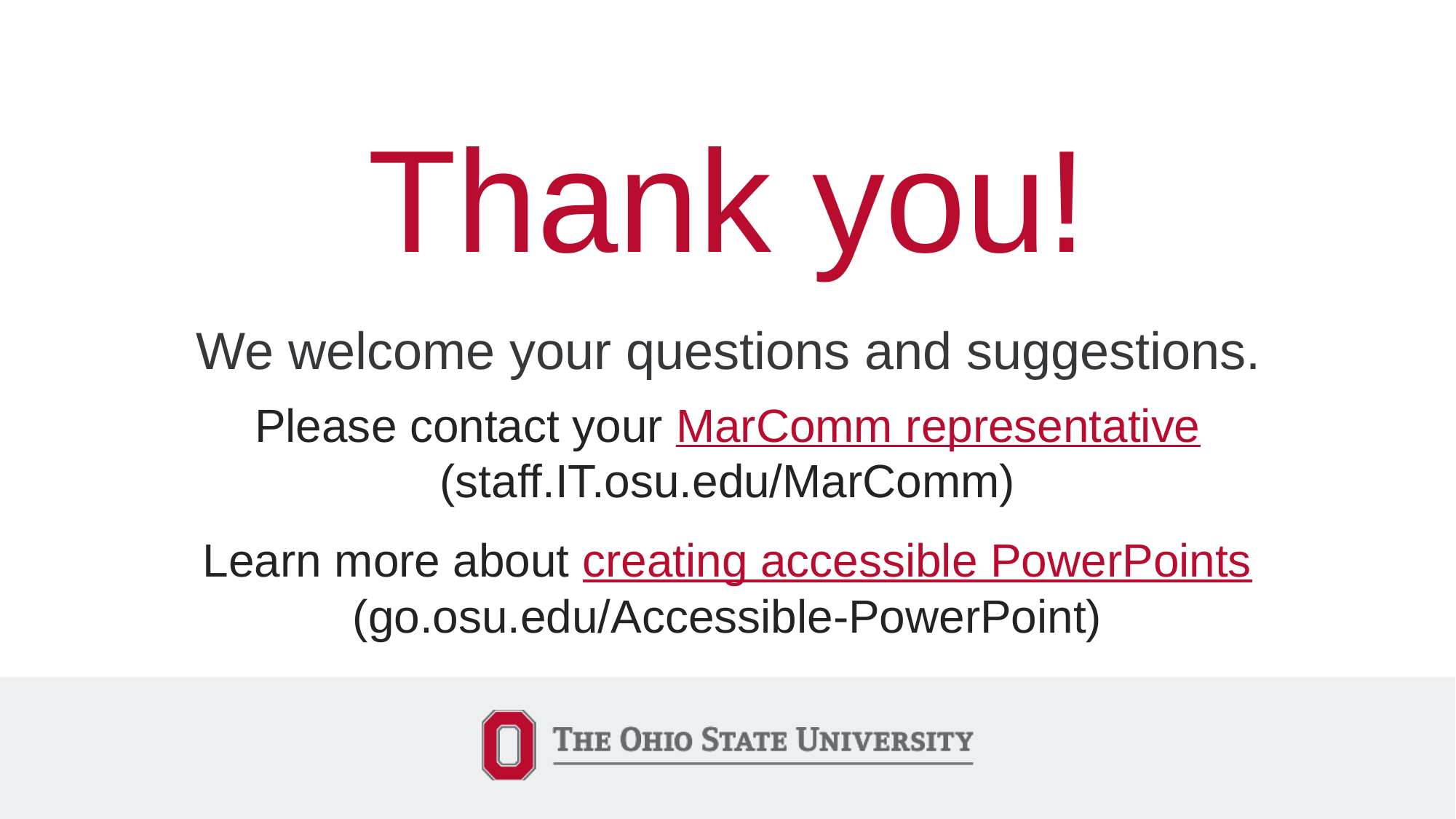

# Thank you!
We welcome your questions and suggestions.
Please contact your MarComm representative
(staff.IT.osu.edu/MarComm)
Learn more about creating accessible PowerPoints
(go.osu.edu/Accessible-PowerPoint)